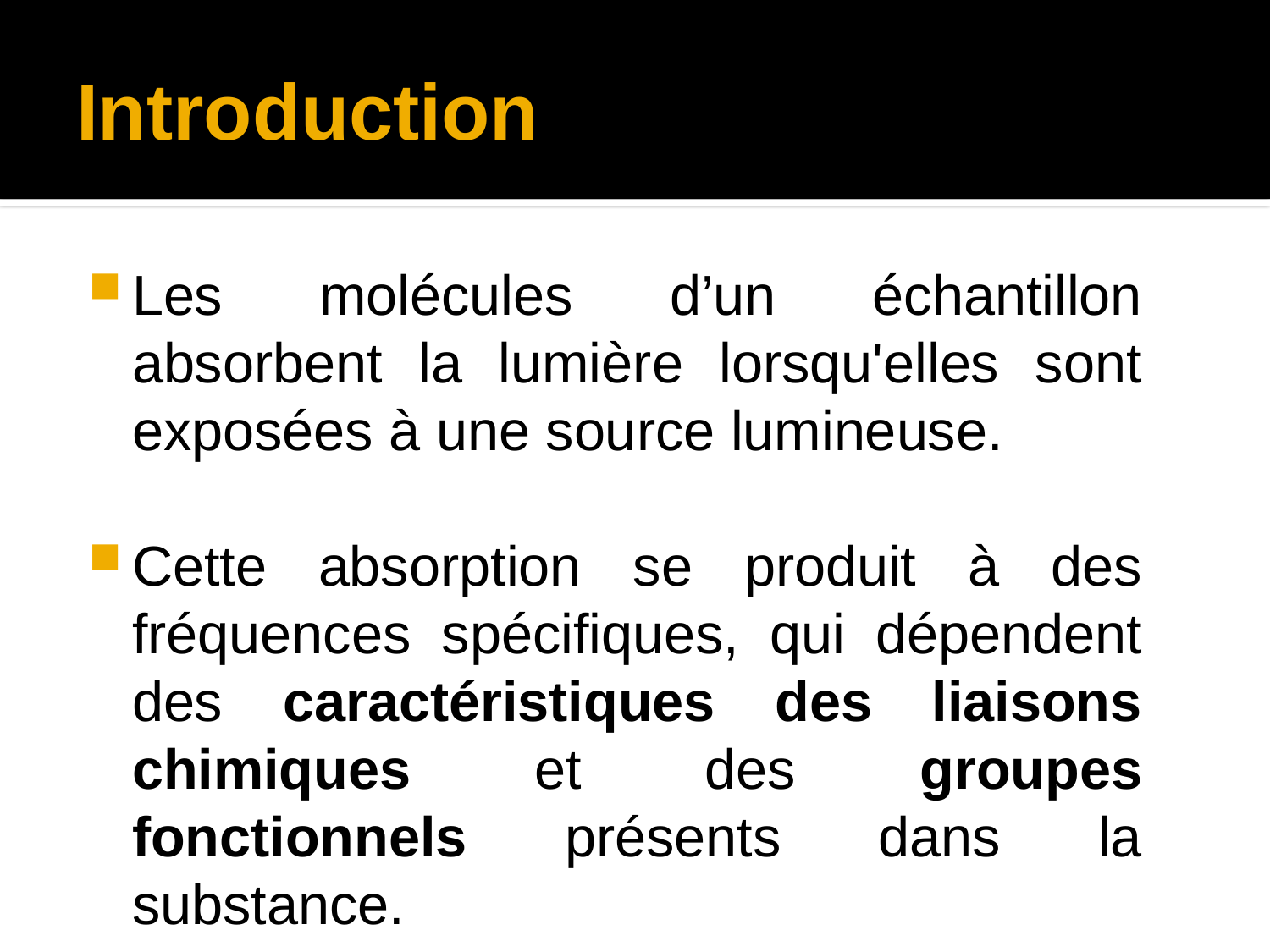

# Introduction
Les molécules d’un échantillon absorbent la lumière lorsqu'elles sont exposées à une source lumineuse.

Cette absorption se produit à des fréquences spécifiques, qui dépendent des caractéristiques des liaisons chimiques et des groupes fonctionnels présents dans la substance.